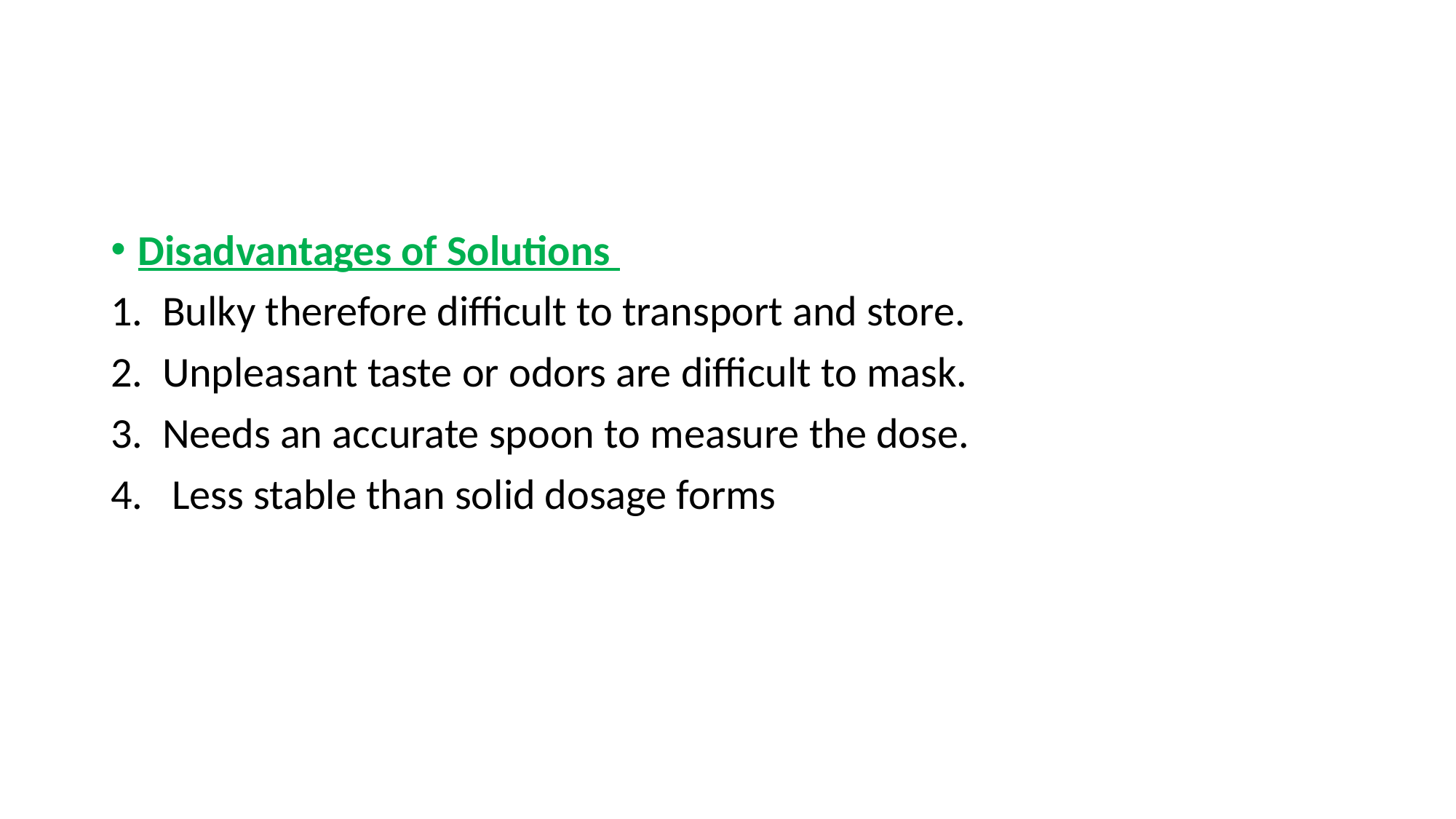

#
Disadvantages of Solutions
1.  Bulky therefore difficult to transport and store.
2.  Unpleasant taste or odors are difficult to mask.
3.  Needs an accurate spoon to measure the dose.
4.   Less stable than solid dosage forms